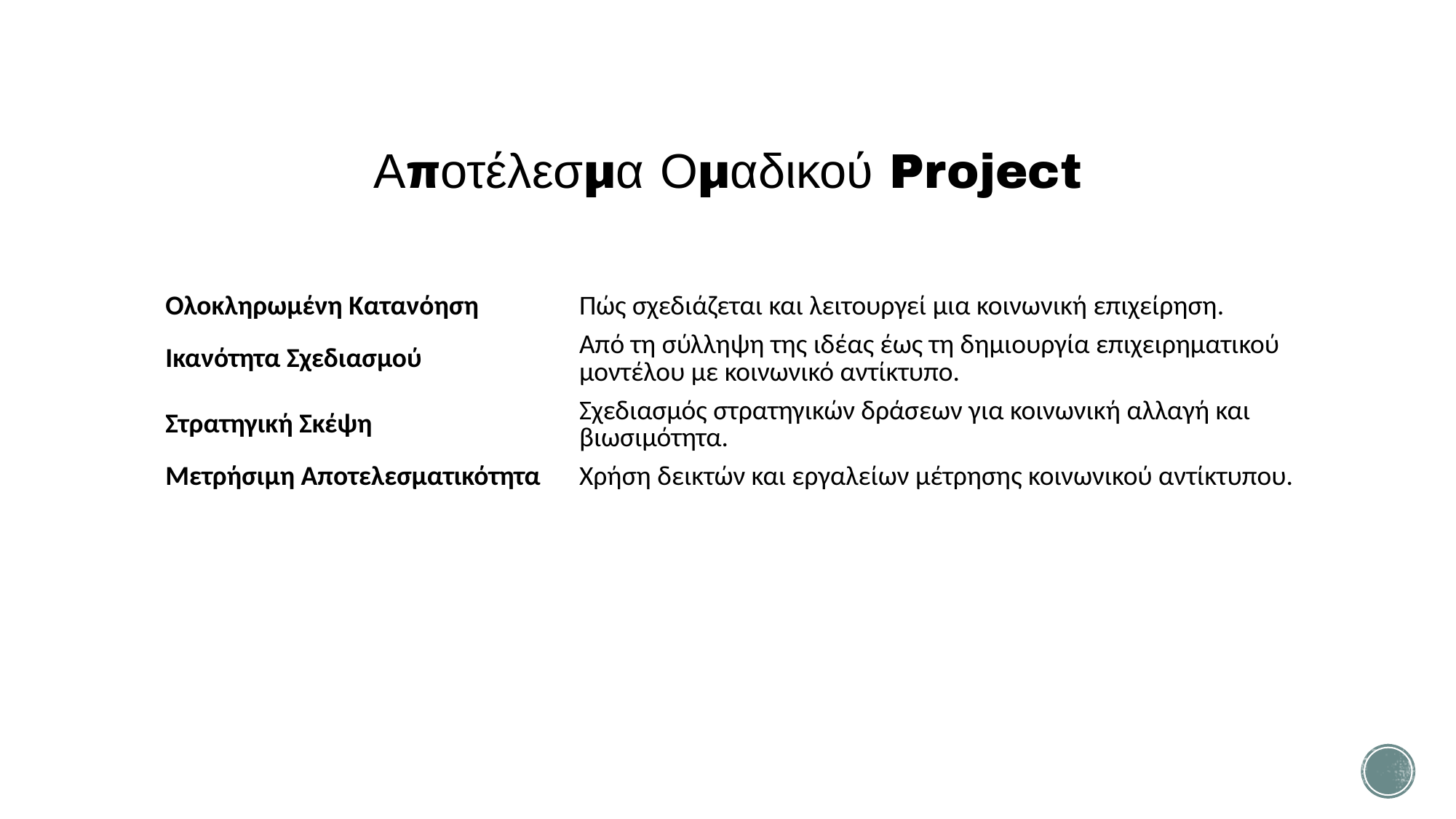

# Αποτέλεσμα Ομαδικού Project
| Ολοκληρωμένη Κατανόηση | Πώς σχεδιάζεται και λειτουργεί μια κοινωνική επιχείρηση. |
| --- | --- |
| Ικανότητα Σχεδιασμού | Από τη σύλληψη της ιδέας έως τη δημιουργία επιχειρηματικού μοντέλου με κοινωνικό αντίκτυπο. |
| Στρατηγική Σκέψη | Σχεδιασμός στρατηγικών δράσεων για κοινωνική αλλαγή και βιωσιμότητα. |
| Μετρήσιμη Αποτελεσματικότητα | Χρήση δεικτών και εργαλείων μέτρησης κοινωνικού αντίκτυπου. |